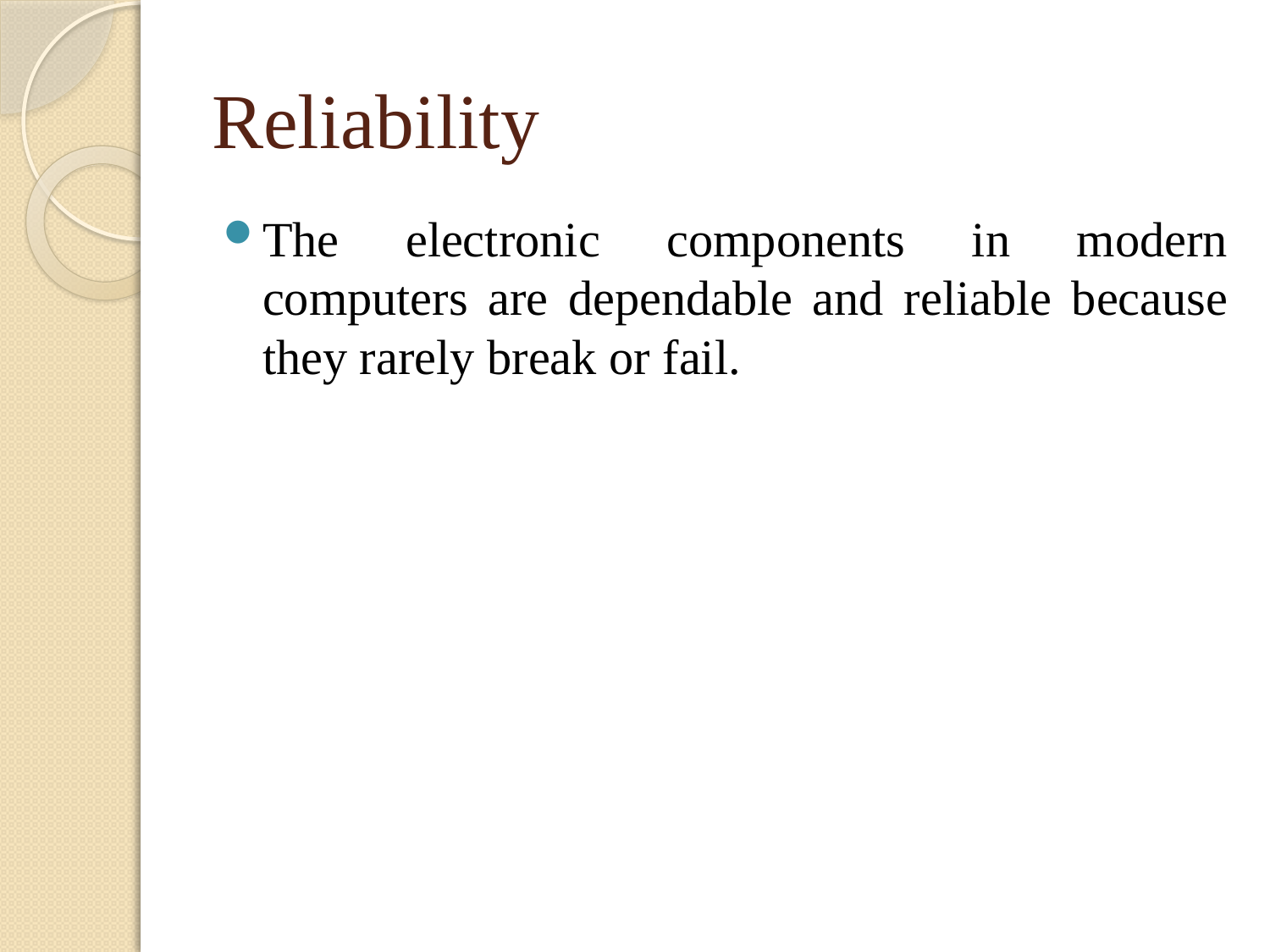

# Reliability
The electronic components in modern computers are dependable and reliable because they rarely break or fail.